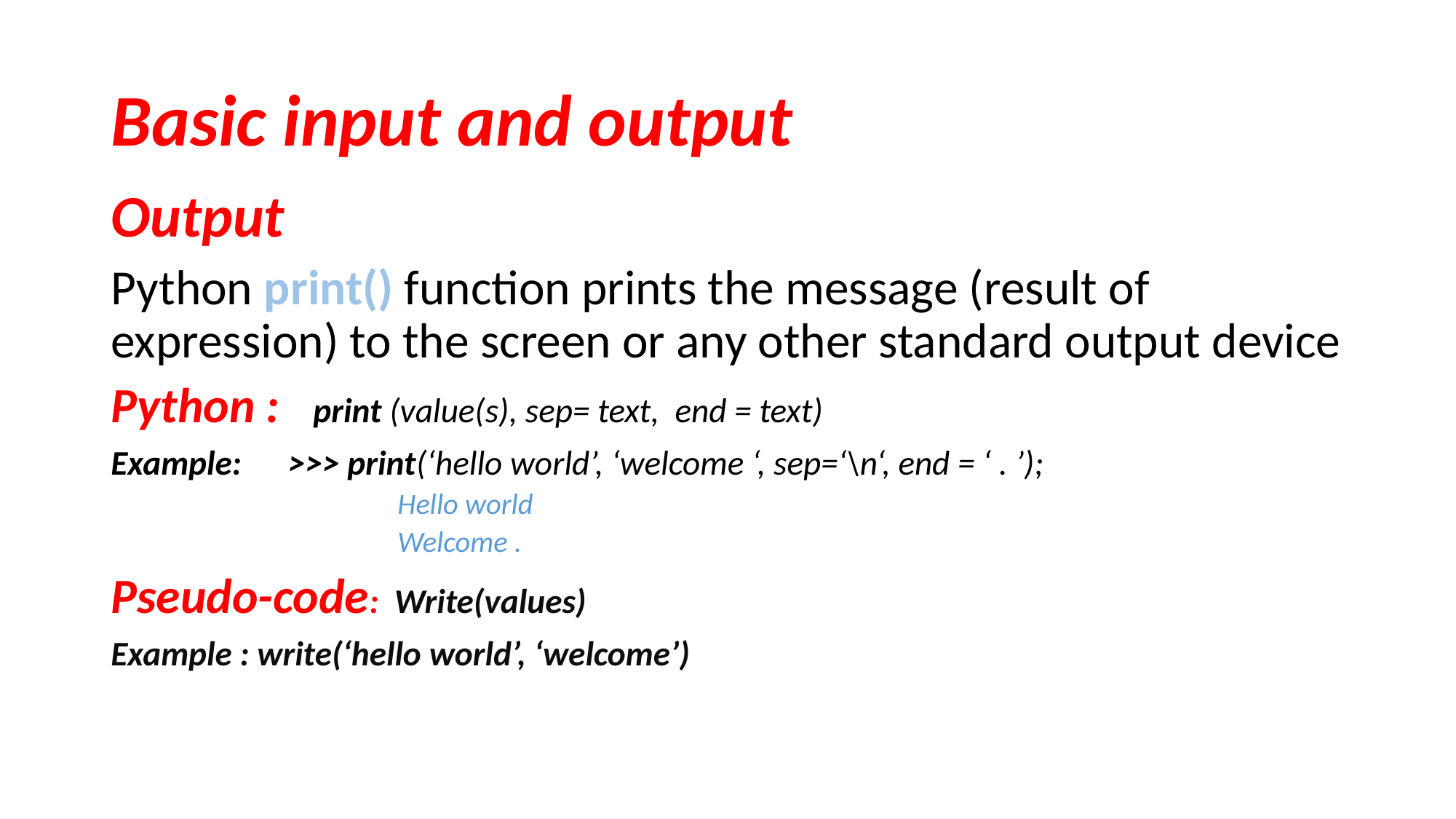

# Basic input and output
Output
Python print() function prints the message (result of expression) to the screen or any other standard output device
Python :   print (value(s), sep= text,  end = text)
Example:      >>> print(‘hello world’, ‘welcome ‘, sep=‘\n‘, end = ‘ . ’);
Hello world
Welcome .
Pseudo-code:  Write(values)
Example : write(‘hello world’, ‘welcome’)